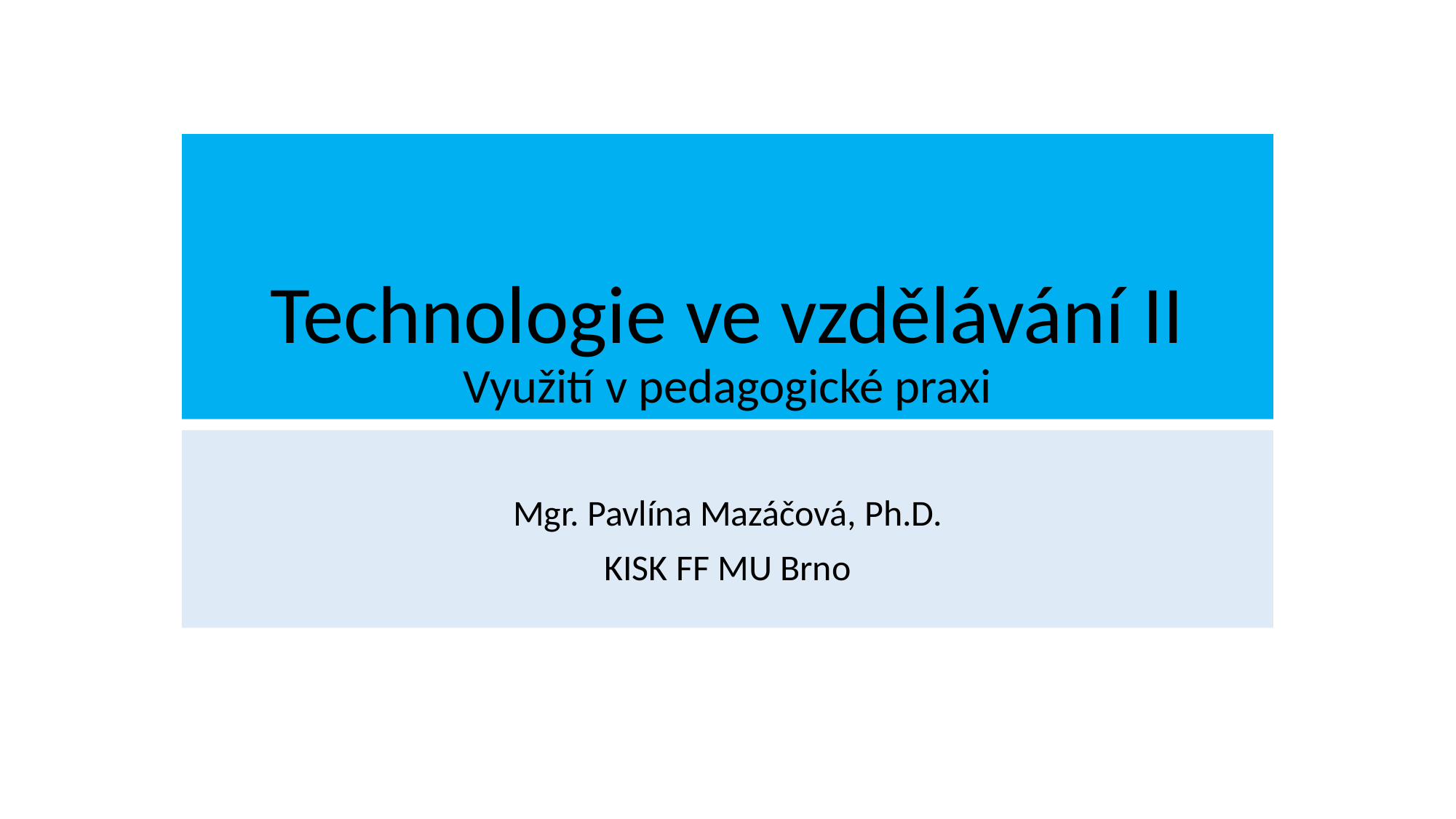

# Technologie ve vzdělávání II Využití v pedagogické praxi

Mgr. Pavlína Mazáčová, Ph.D.
KISK FF MU Brno